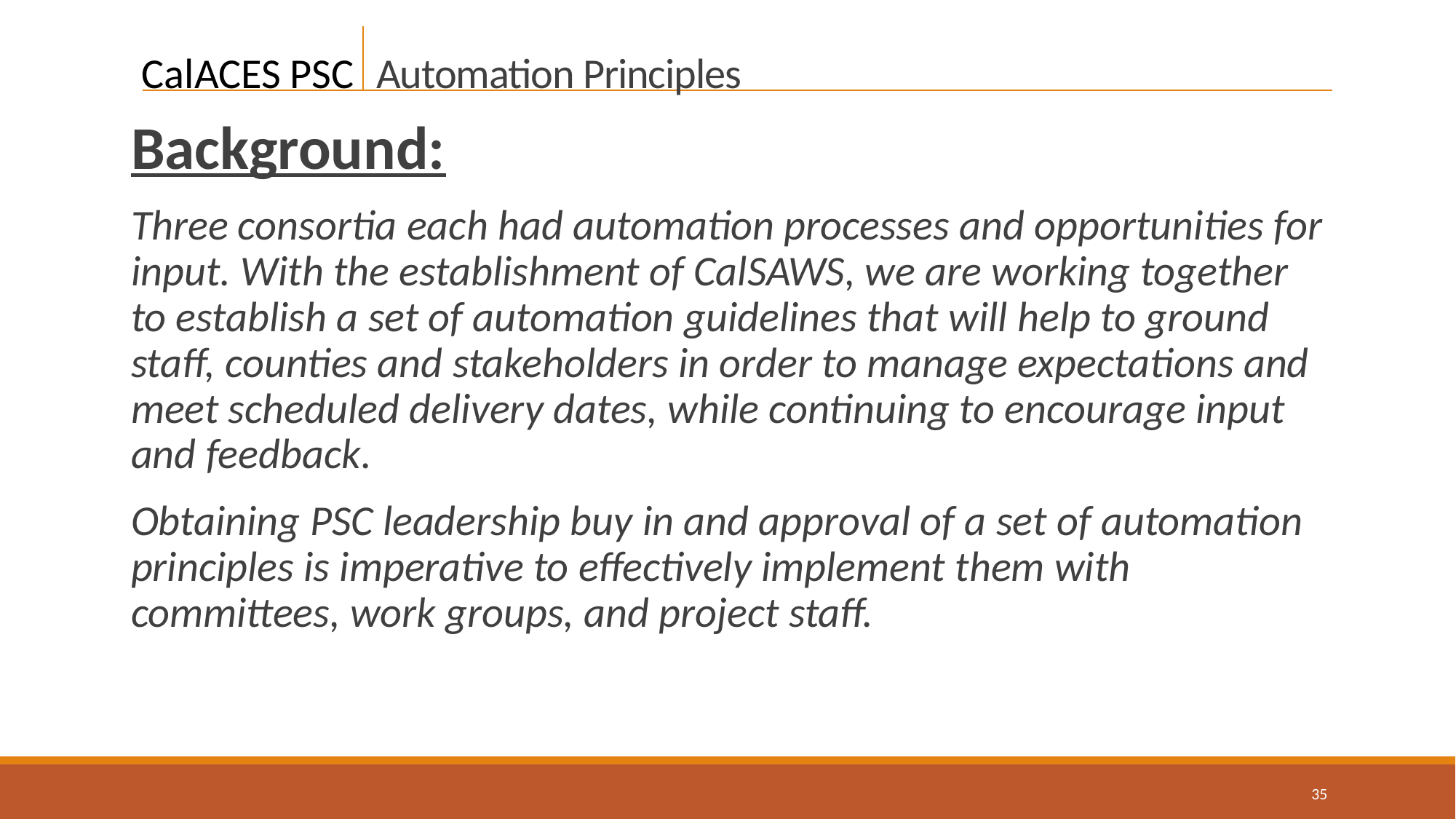

# Automation Principles
Background:
Three consortia each had automation processes and opportunities for input. With the establishment of CalSAWS, we are working together to establish a set of automation guidelines that will help to ground staff, counties and stakeholders in order to manage expectations and meet scheduled delivery dates, while continuing to encourage input and feedback.
Obtaining PSC leadership buy in and approval of a set of automation principles is imperative to effectively implement them with committees, work groups, and project staff.

35